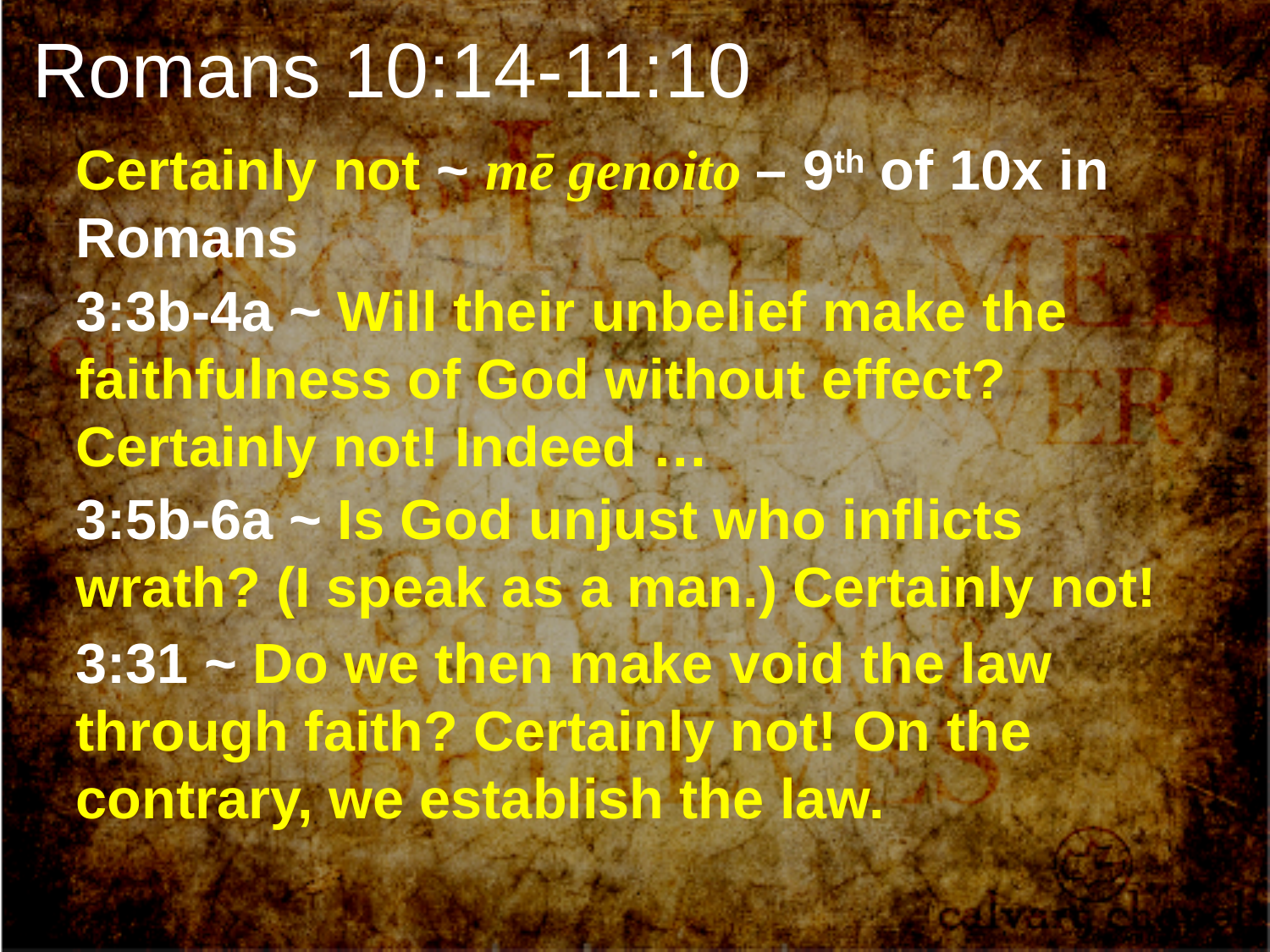

Romans 10:14-11:10
Certainly not ~ mē genoito – 9th of 10x in Romans
3:3b-4a ~ Will their unbelief make the faithfulness of God without effect? Certainly not! Indeed …
3:5b-6a ~ Is God unjust who inflicts wrath? (I speak as a man.) Certainly not!
3:31 ~ Do we then make void the law through faith? Certainly not! On the contrary, we establish the law.